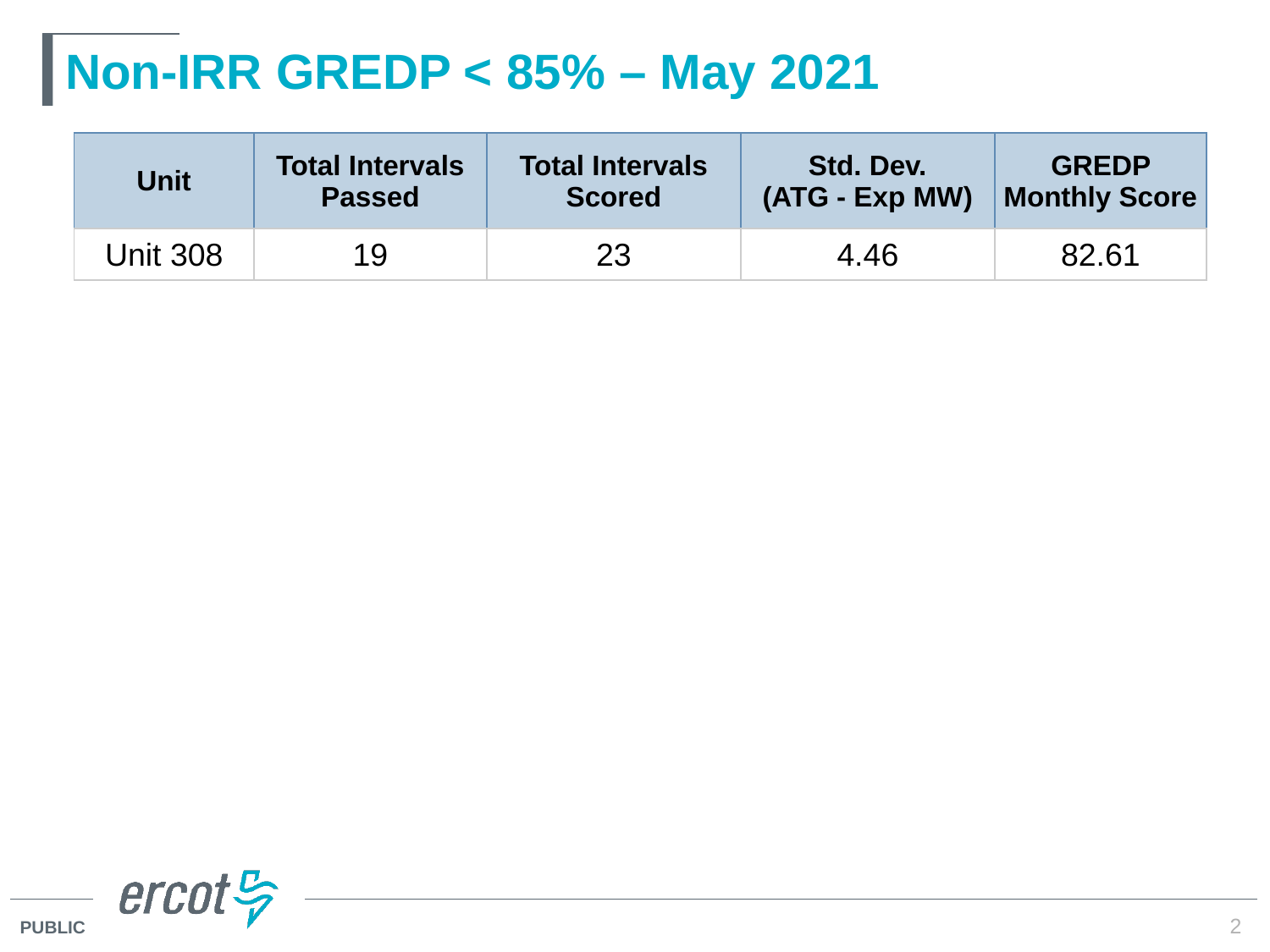

# Non-IRR GREDP < 85% – May 2021
| Unit | Total Intervals Passed | Total Intervals Scored | Std. Dev. (ATG - Exp MW) | GREDP Monthly Score |
| --- | --- | --- | --- | --- |
| Unit 308 | 19 | 23 | 4.46 | 82.61 |
2